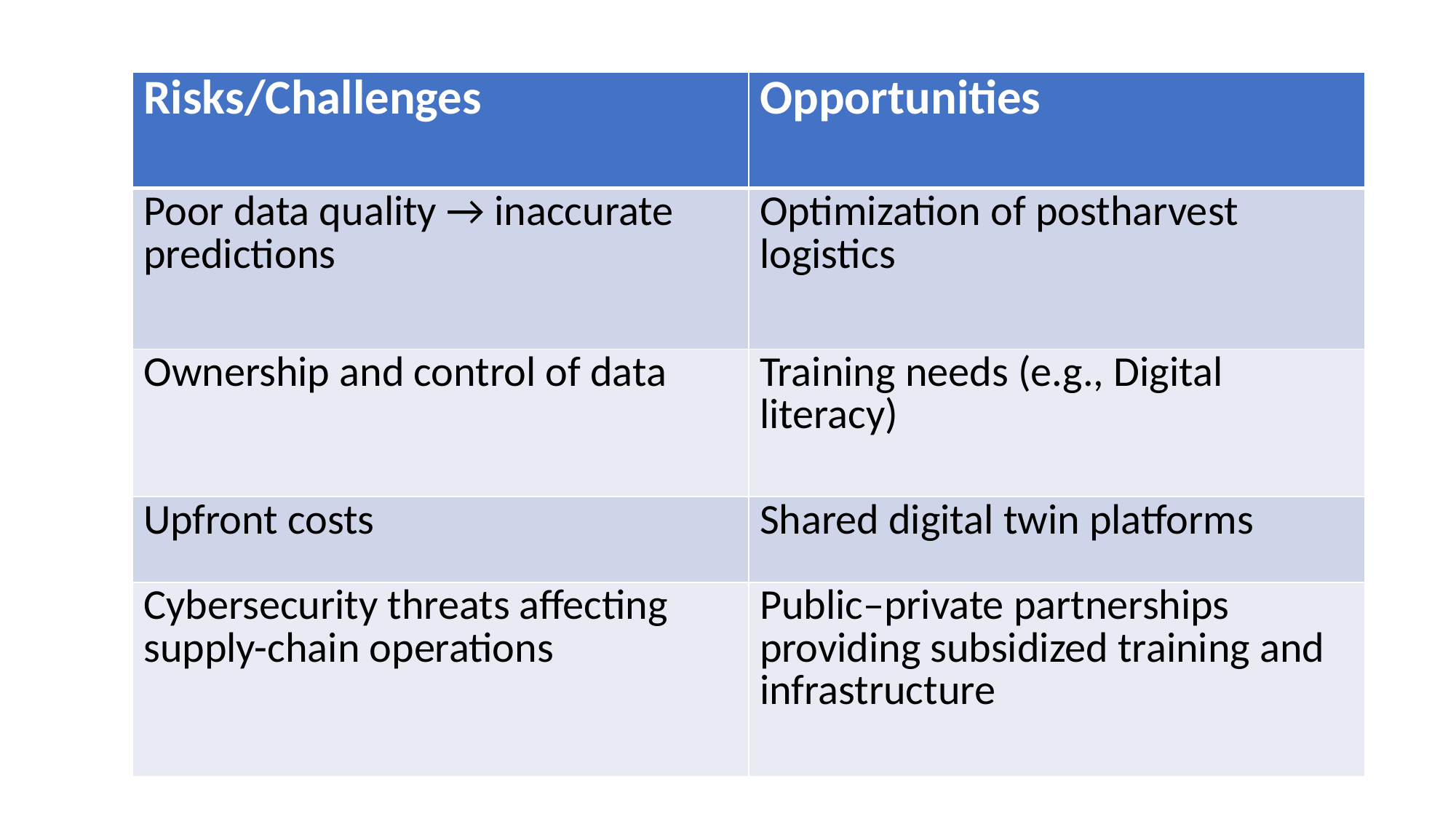

| Risks/Challenges | Opportunities |
| --- | --- |
| Poor data quality → inaccurate predictions | Optimization of postharvest logistics |
| Ownership and control of data | Training needs (e.g., Digital literacy) |
| Upfront costs | Shared digital twin platforms |
| Cybersecurity threats affecting supply-chain operations | Public–private partnerships providing subsidized training and infrastructure |